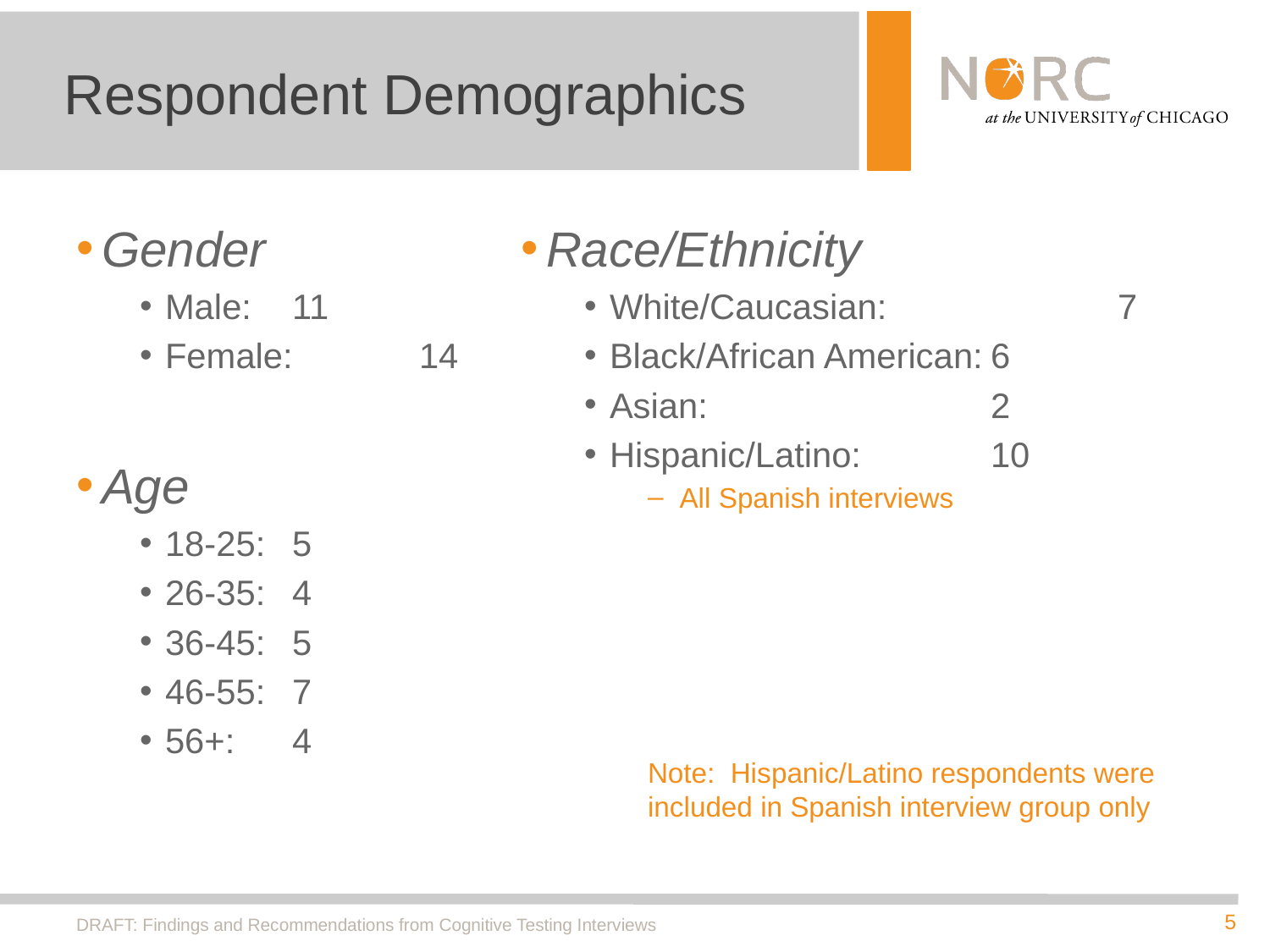

# Respondent Demographics
Gender
Male:	11
Female:	14

Age
18-25:	5
26-35:	4
36-45:	5
46-55:	7
56+:  	4
Race/Ethnicity
White/Caucasian:		7
Black/African American:	6
Asian:			2
Hispanic/Latino:		10
All Spanish interviews

Note:  Hispanic/Latino respondents were included in Spanish interview group only
DRAFT: Findings and Recommendations from Cognitive Testing Interviews